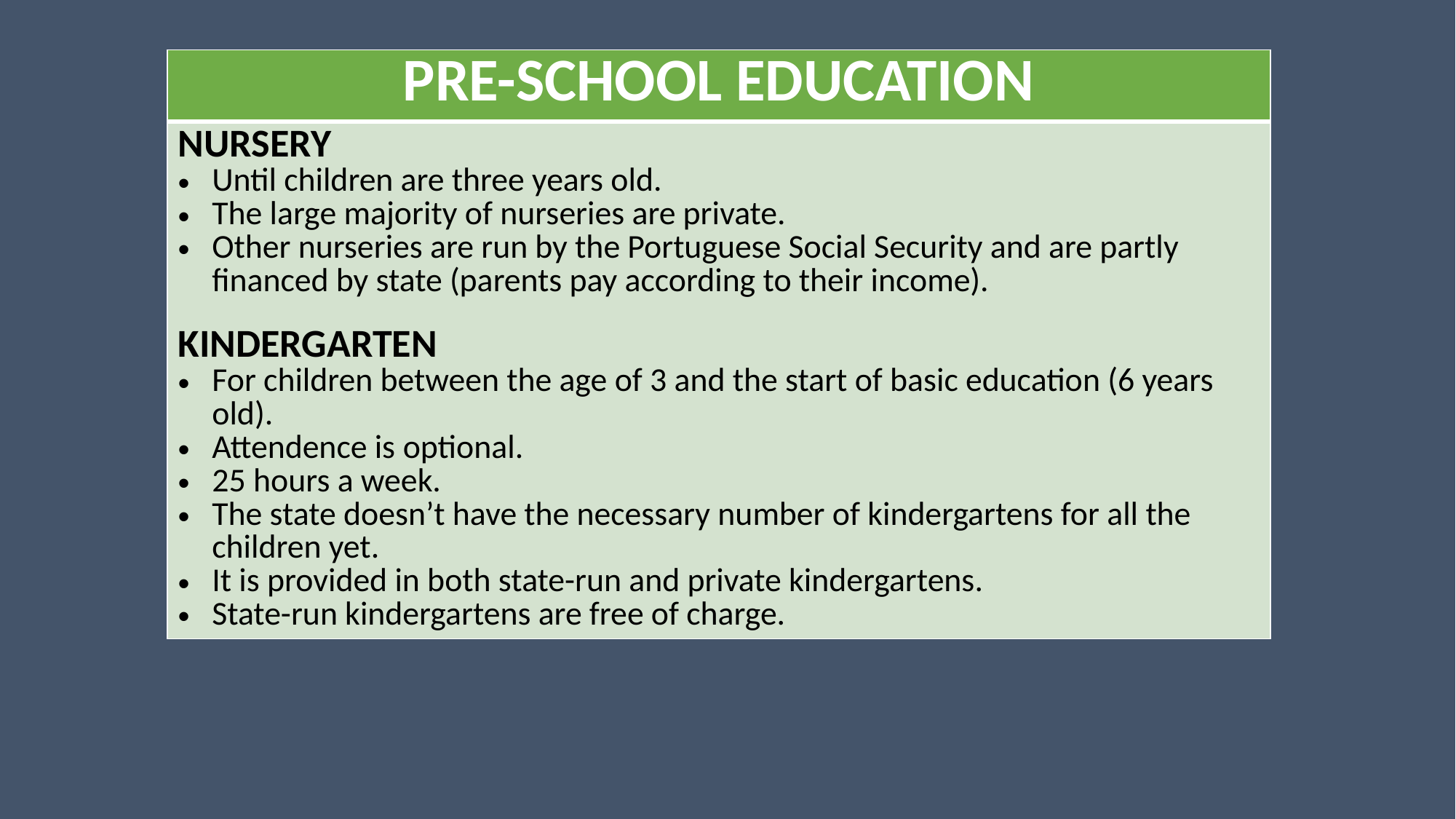

| PRE-SCHOOL EDUCATION |
| --- |
| NURSERY Until children are three years old. The large majority of nurseries are private. Other nurseries are run by the Portuguese Social Security and are partly financed by state (parents pay according to their income). KINDERGARTEN For children between the age of 3 and the start of basic education (6 years old). Attendence is optional. 25 hours a week. The state doesn’t have the necessary number of kindergartens for all the children yet. It is provided in both state-run and private kindergartens. State-run kindergartens are free of charge. |